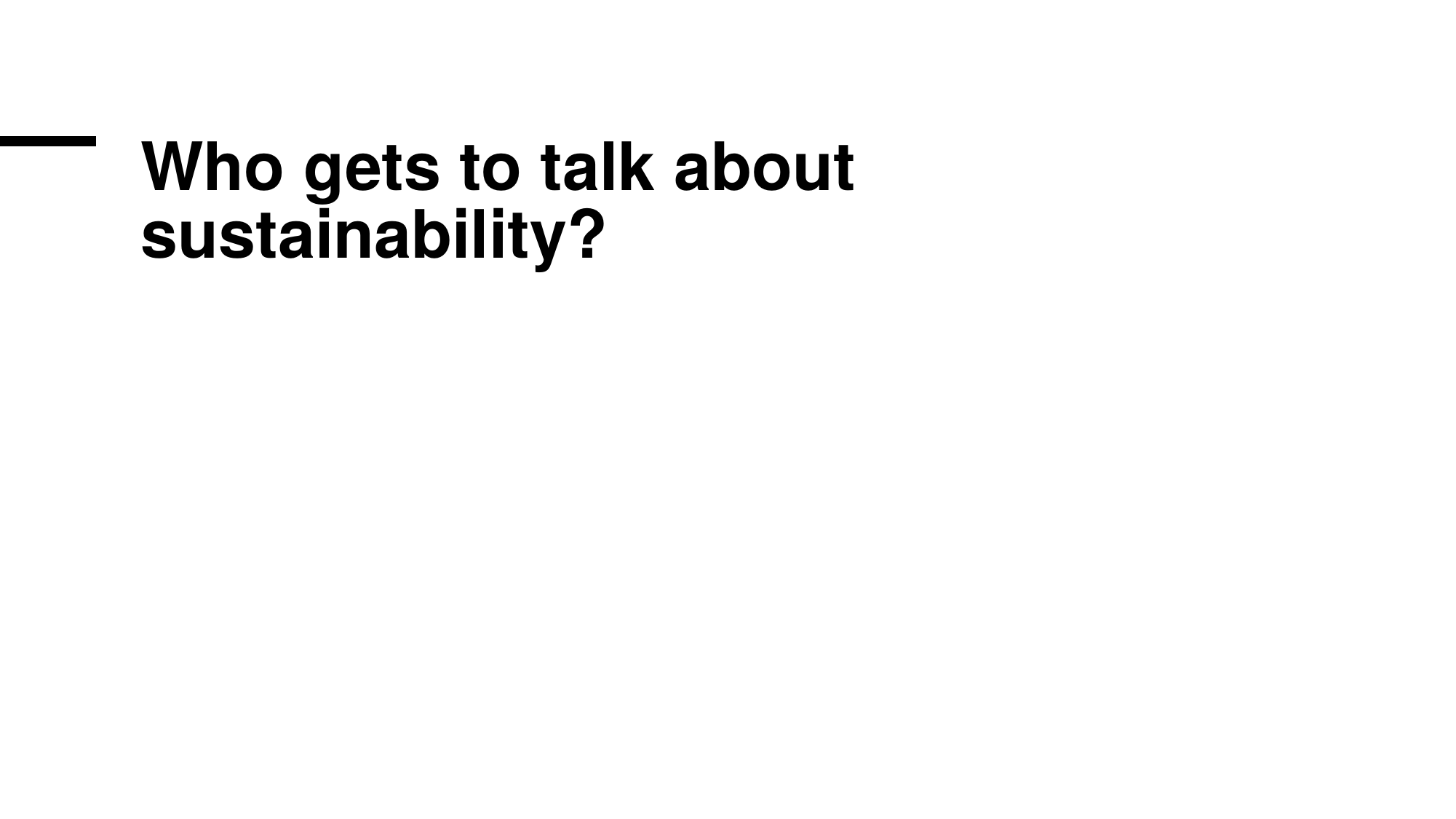

# Who gets to talk about sustainability?